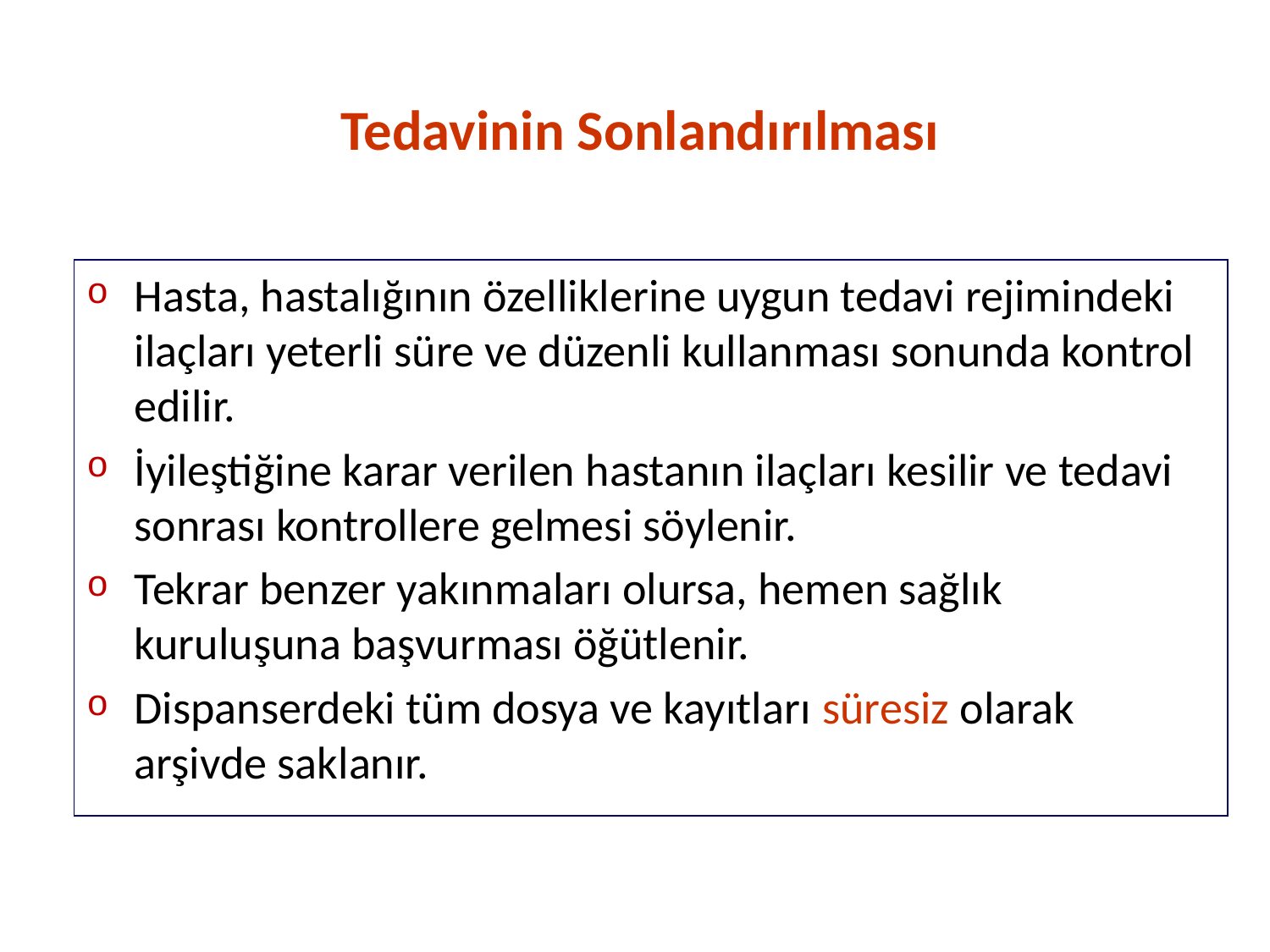

Tedavinin Sonlandırılması
Hasta, hastalığının özelliklerine uygun tedavi rejimindeki ilaçları yeterli süre ve düzenli kullanması sonunda kontrol edilir.
İyileştiğine karar verilen hastanın ilaçları kesilir ve tedavi sonrası kontrollere gelmesi söylenir.
Tekrar benzer yakınmaları olursa, hemen sağlık kuruluşuna başvurması öğütlenir.
Dispanserdeki tüm dosya ve kayıtları süresiz olarak arşivde saklanır.